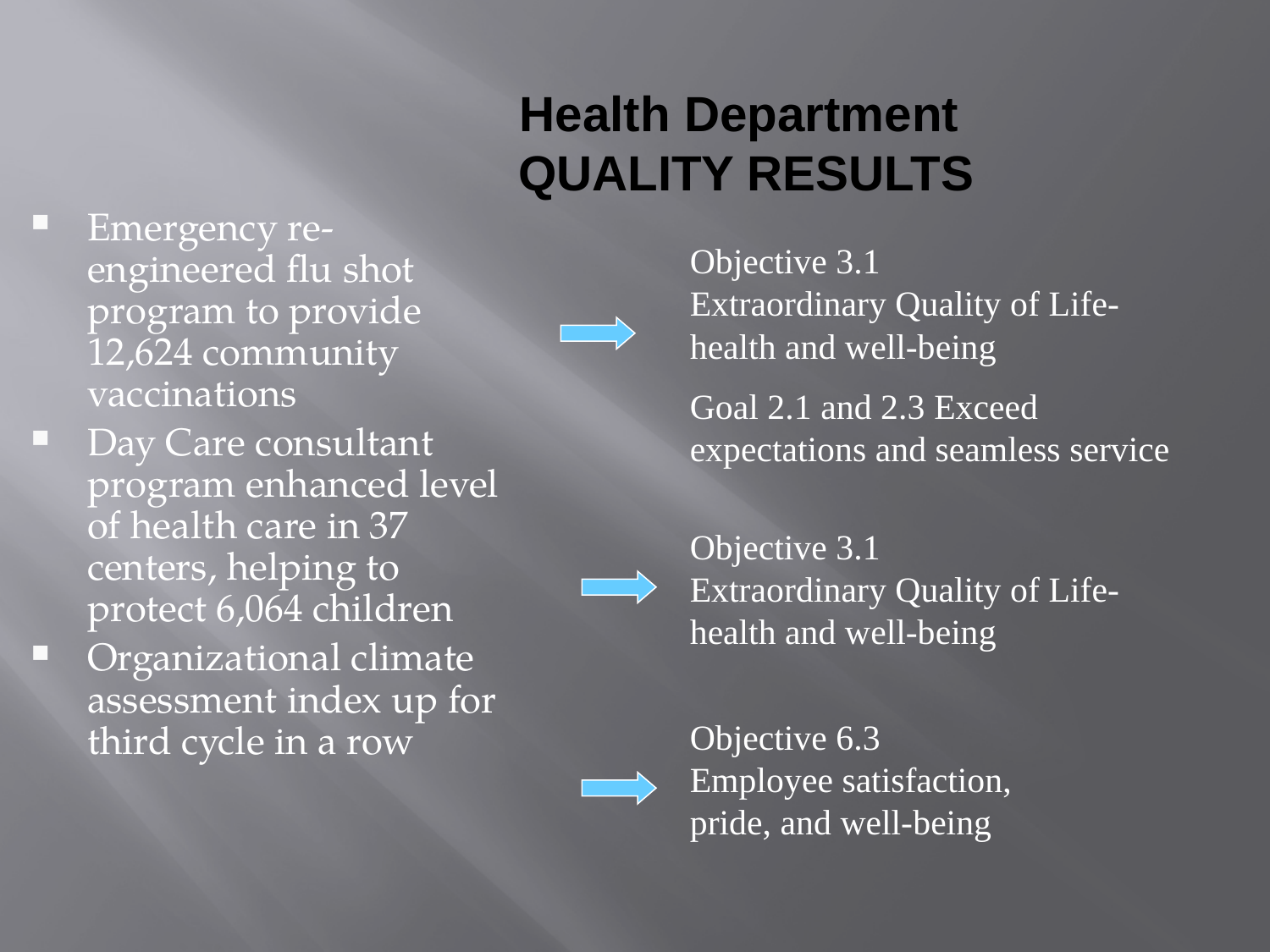

Health Department
QUALITY RESULTS
Emergency re-engineered flu shot program to provide 12,624 community vaccinations
Day Care consultant program enhanced level of health care in 37 centers, helping to protect 6,064 children
Organizational climate assessment index up for third cycle in a row

Objective 3.1
Extraordinary Quality of Life- health and well-being
Goal 2.1 and 2.3 Exceed expectations and seamless service

Objective 3.1	 Extraordinary Quality of Life- health and well-being

Objective 6.3        Employee satisfaction, pride, and well-being